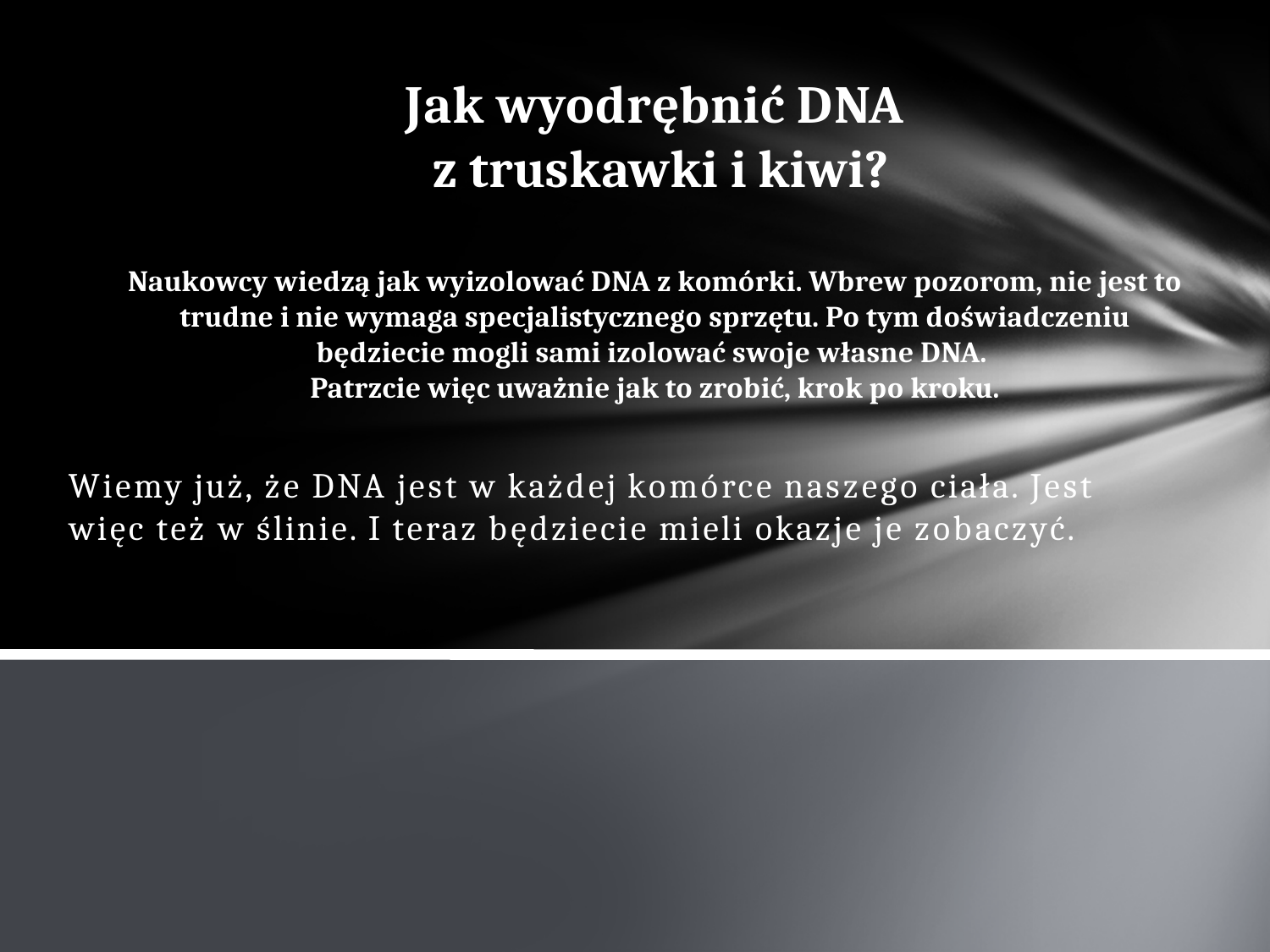

# Jak wyodrębnić DNA z truskawki i kiwi? Naukowcy wiedzą jak wyizolować DNA z komórki. Wbrew pozorom, nie jest to trudne i nie wymaga specjalistycznego sprzętu. Po tym doświadczeniu będziecie mogli sami izolować swoje własne DNA. Patrzcie więc uważnie jak to zrobić, krok po kroku.
Wiemy już, że DNA jest w każdej komórce naszego ciała. Jest więc też w ślinie. I teraz będziecie mieli okazje je zobaczyć.